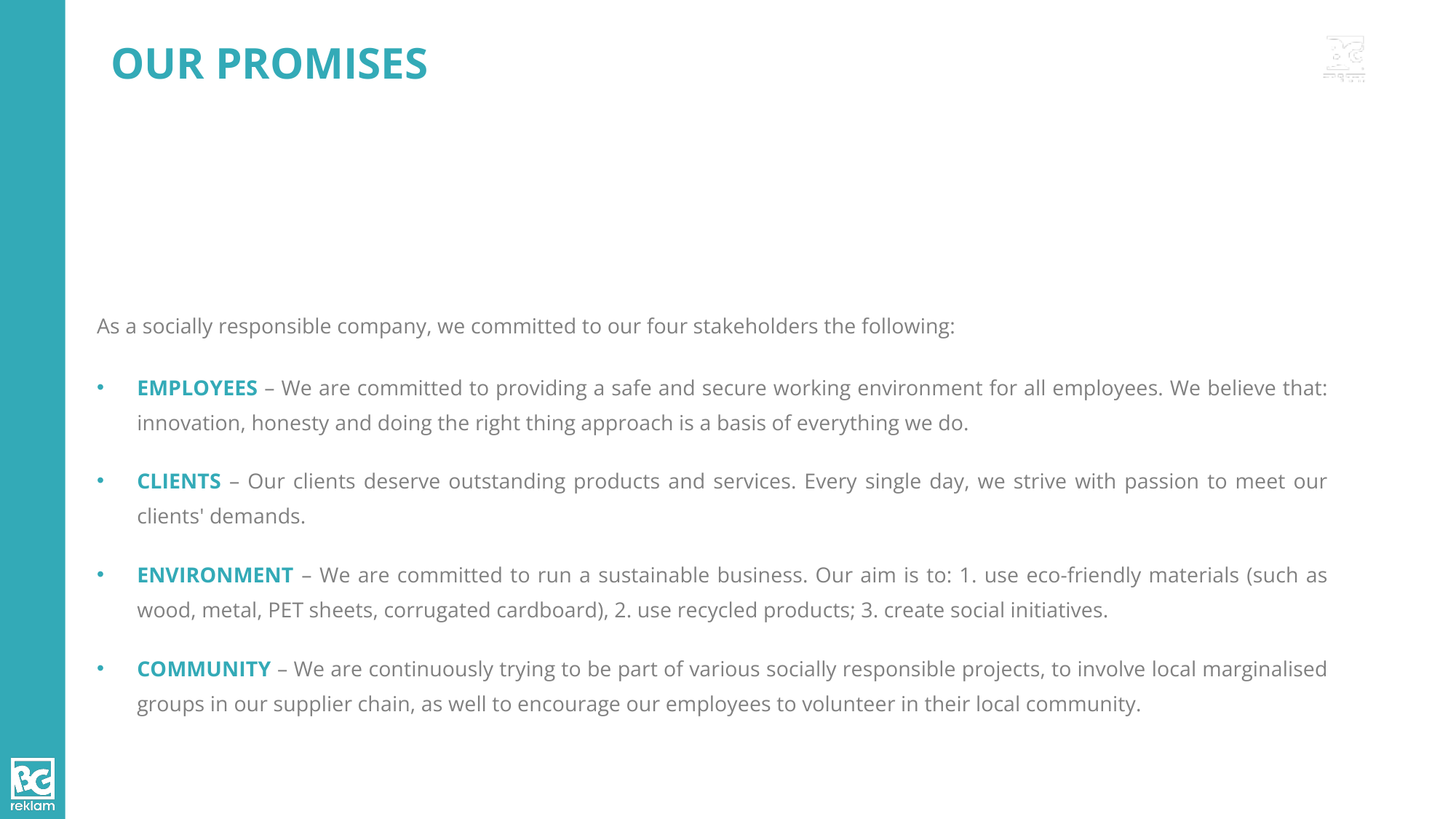

# OUR PROMISES
As a socially responsible company, we committed to our four stakeholders the following:
EMPLOYEES – We are committed to providing a safe and secure working environment for all employees. We believe that: innovation, honesty and doing the right thing approach is a basis of everything we do.
CLIENTS – Our clients deserve outstanding products and services. Every single day, we strive with passion to meet our clients' demands.
ENVIRONMENT – We are committed to run a sustainable business. Our aim is to: 1. use eco-friendly materials (such as wood, metal, PET sheets, corrugated cardboard), 2. use recycled products; 3. create social initiatives.
COMMUNITY – We are continuously trying to be part of various socially responsible projects, to involve local marginalised groups in our supplier chain, as well to encourage our employees to volunteer in their local community.